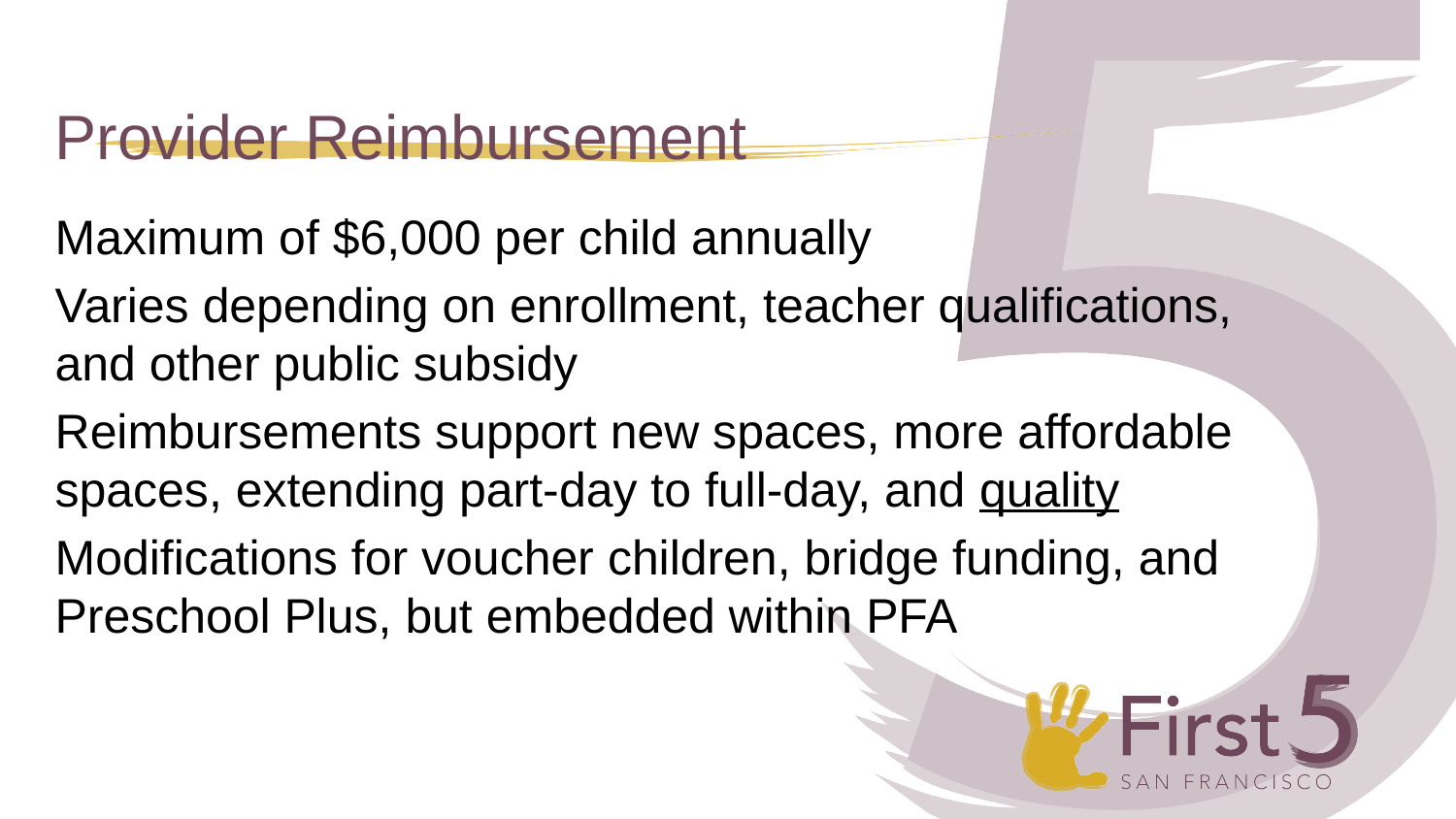

# Provider Reimbursement
Maximum of $6,000 per child annually
Varies depending on enrollment, teacher qualifications, and other public subsidy
Reimbursements support new spaces, more affordable spaces, extending part-day to full-day, and quality
Modifications for voucher children, bridge funding, and Preschool Plus, but embedded within PFA